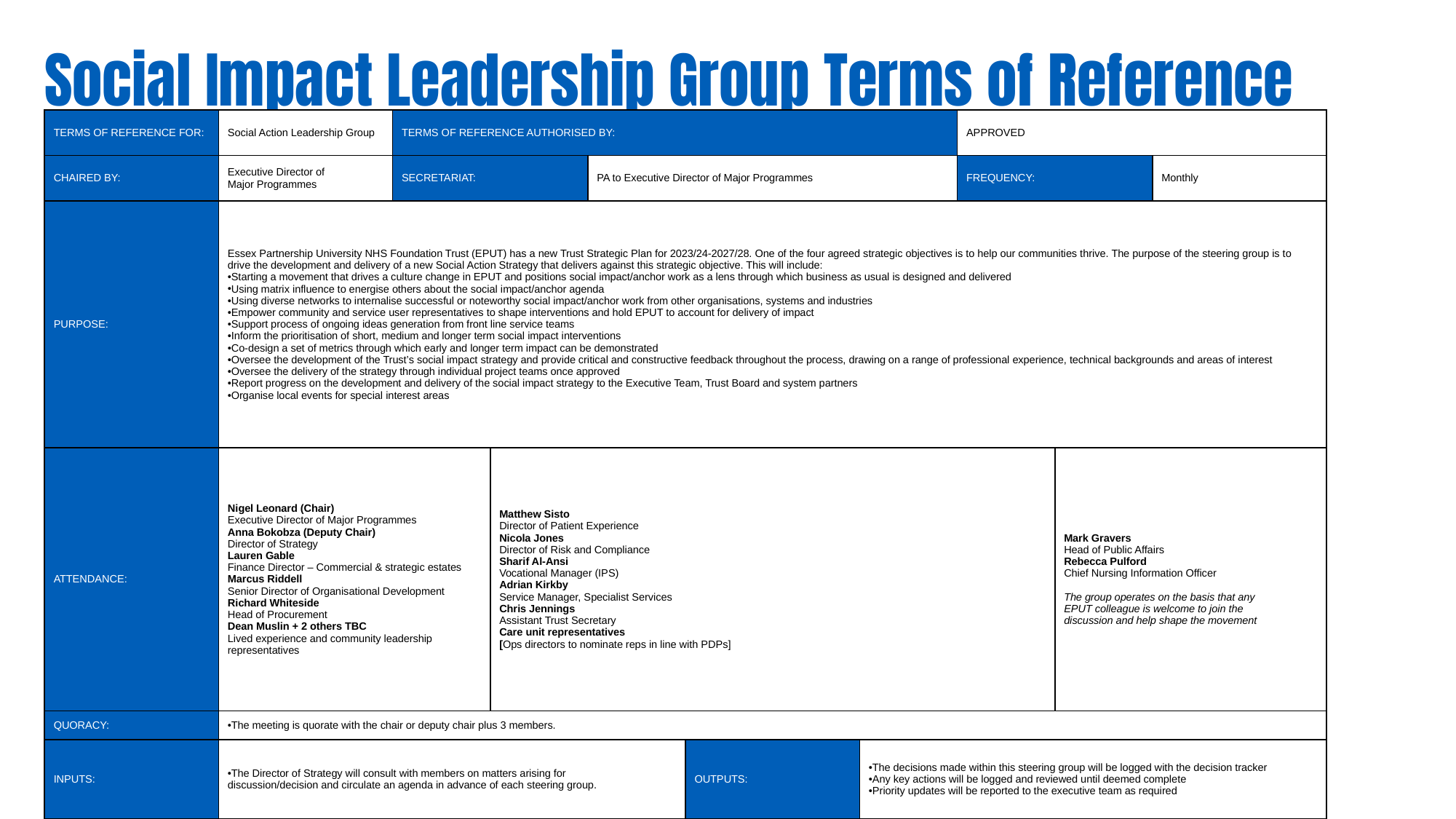

Social Impact Leadership Group Terms of Reference
| TERMS OF REFERENCE FOR:​ | Social Action Leadership Group​ | TERMS OF REFERENCE AUTHORISED BY:​ |  |  |  |  | APPROVED |  |  |
| --- | --- | --- | --- | --- | --- | --- | --- | --- | --- |
| CHAIRED BY:​ | Executive Director of Major Programmes​ | SECRETARIAT:​ |  | PA to Executive Director of Major Programmes​ |  |  | FREQUENCY:​ |  | Monthly​ |
| PURPOSE:​ | Essex Partnership University NHS Foundation Trust (EPUT) has a new Trust Strategic Plan for 2023/24-2027/28. One of the four agreed strategic objectives is to help our communities thrive. The purpose of the steering group is to drive the development and delivery of a new Social Action Strategy that delivers against this strategic objective. This will include:​ Starting a movement that drives a culture change in EPUT and positions social impact/anchor work as a lens through which business as usual is designed and delivered​ Using matrix influence to energise others about the social impact/anchor agenda​ Using diverse networks to internalise successful or noteworthy social impact/anchor work from other organisations, systems and industries​ Empower community and service user representatives to shape interventions and hold EPUT to account for delivery of impact​ Support process of ongoing ideas generation from front line service teams​ Inform the prioritisation of short, medium and longer term social impact interventions​ Co-design a set of metrics through which early and longer term impact can be demonstrated​ Oversee the development of the Trust’s social impact strategy and provide critical and constructive feedback throughout the process, drawing on a range of professional experience, technical backgrounds and areas of interest​ Oversee the delivery of the strategy through individual project teams once approved​ Report progress on the development and delivery of the social impact strategy to the Executive Team, Trust Board and system partners​ Organise local events for special interest areas​ |  |  |  |  |  |  |  |  |
| ATTENDANCE:​ | Nigel Leonard (Chair)​ Executive Director of Major Programmes​ Anna Bokobza (Deputy Chair)​ Director of Strategy​ Lauren Gable​ Finance Director – Commercial & strategic estates​ Marcus Riddell​ Senior Director of Organisational Development​ Richard Whiteside​ Head of Procurement​ Dean Muslin + 2 others TBC Lived experience and community leadership representatives​ |  | Matthew Sisto​ Director of Patient Experience​ Nicola Jones​ Director of Risk and Compliance​ Sharif Al-Ansi​ Vocational Manager (IPS)​ Adrian Kirkby​ Service Manager, Specialist Services​ Chris Jennings​ Assistant Trust Secretary​ Care unit representatives​ [Ops directors to nominate reps in line with PDPs]​ |  |  |  |  | Mark Gravers​ Head of Public Affairs​ Rebecca Pulford​ Chief Nursing Information Officer​ ​ The group operates on the basis that any EPUT colleague is welcome to join the discussion and help shape the movement​ |  |
| QUORACY:​ | The meeting is quorate with the chair or deputy chair plus 3 members.​ |  |  |  |  |  |  |  |  |
| INPUTS:​ | The Director of Strategy will consult with members on matters arising for discussion/decision and circulate an agenda in advance of each steering group.​ |  |  |  | OUTPUTS:​ | The decisions made within this steering group will be logged with the decision tracker​ Any key actions will be logged and reviewed until deemed complete​ Priority updates will be reported to the executive team as required​ |  |  |  |